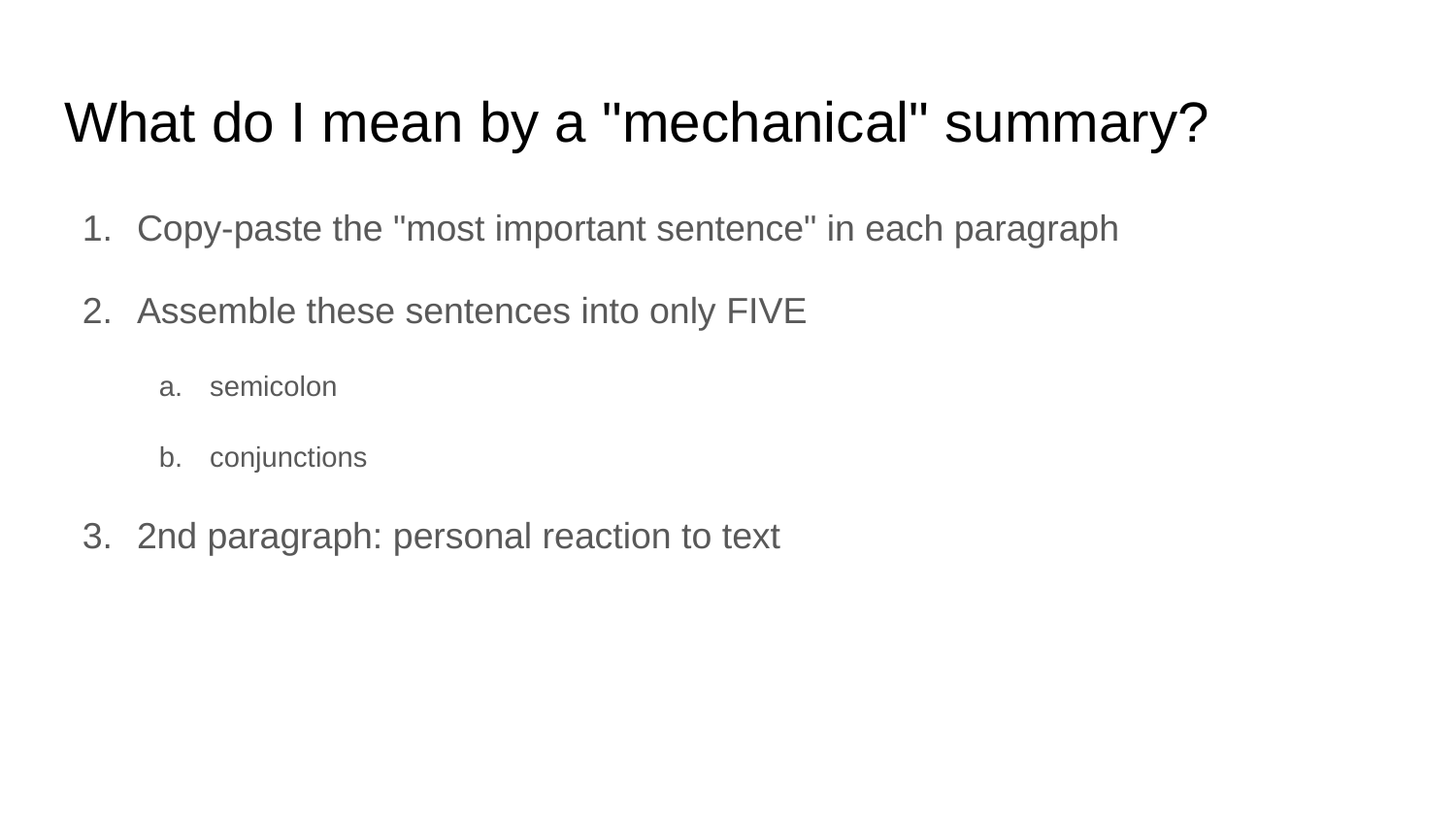

# What do I mean by a "mechanical" summary?
Copy-paste the "most important sentence" in each paragraph
Assemble these sentences into only FIVE
semicolon
conjunctions
2nd paragraph: personal reaction to text